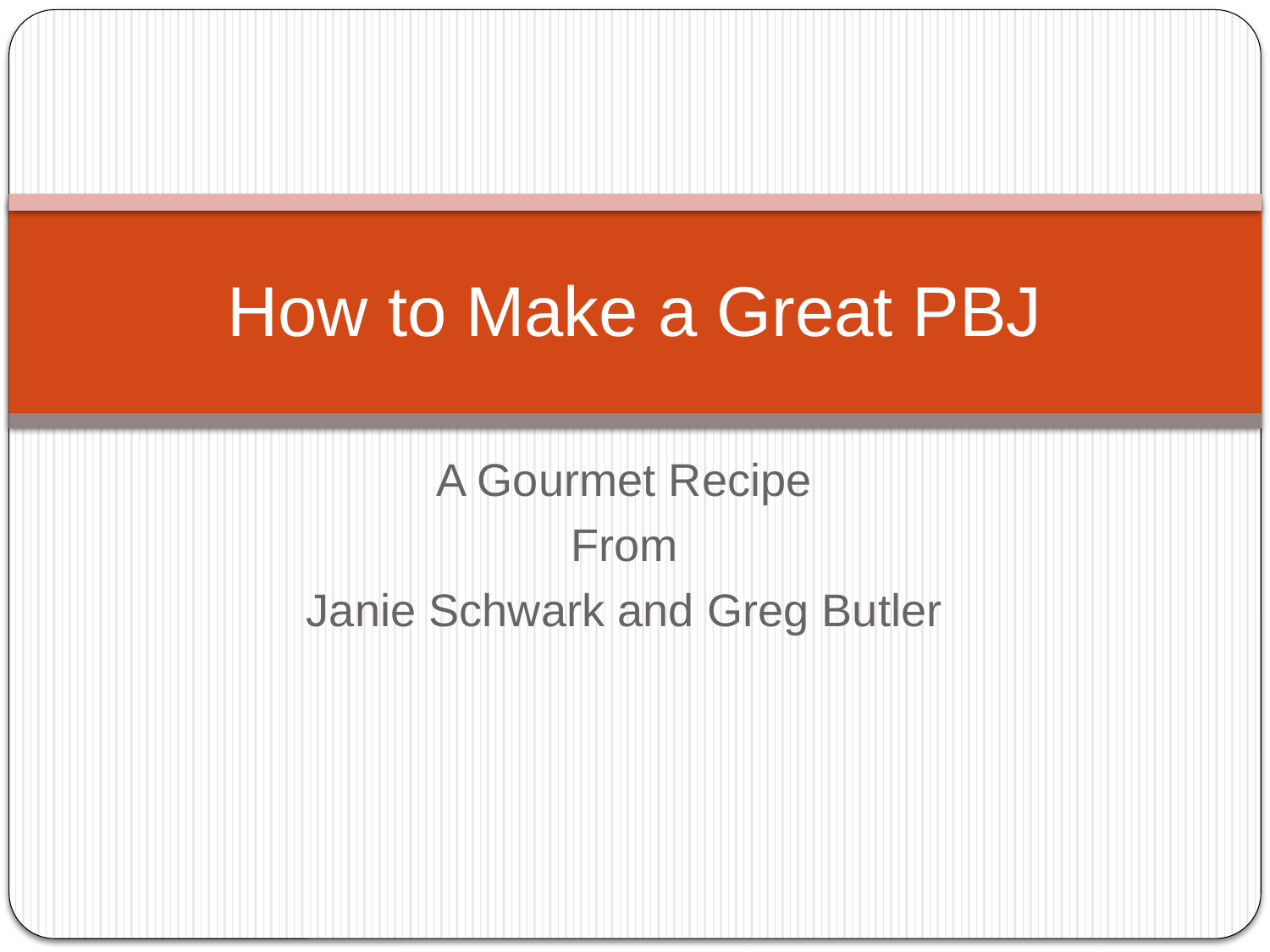

# How to Make a Great PBJ
A Gourmet Recipe
From
Janie Schwark and Greg Butler